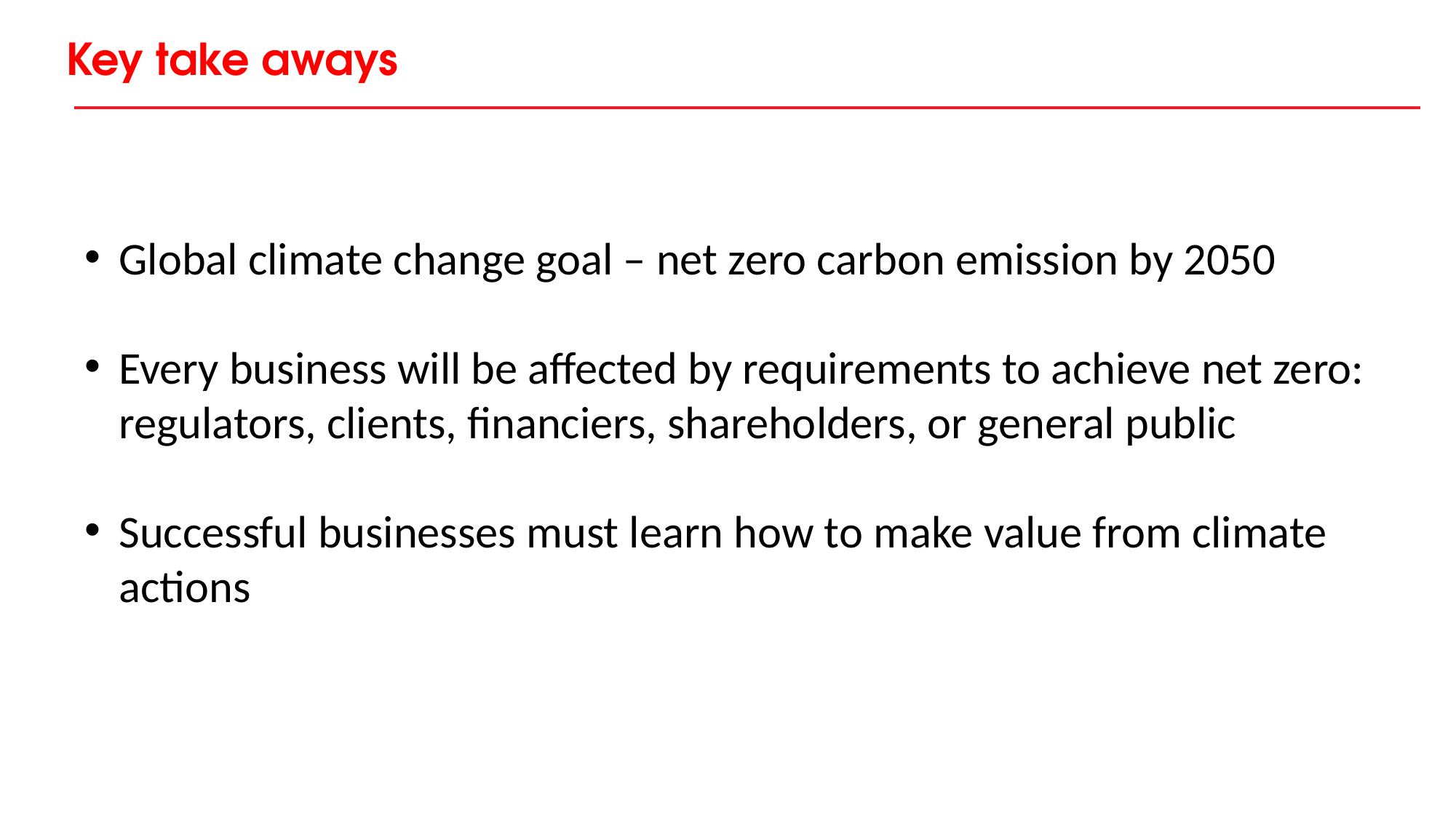

# Key take aways
Global climate change goal – net zero carbon emission by 2050

Every business will be affected by requirements to achieve net zero: regulators, clients, financiers, shareholders, or general public

Successful businesses must learn how to make value from climate actions